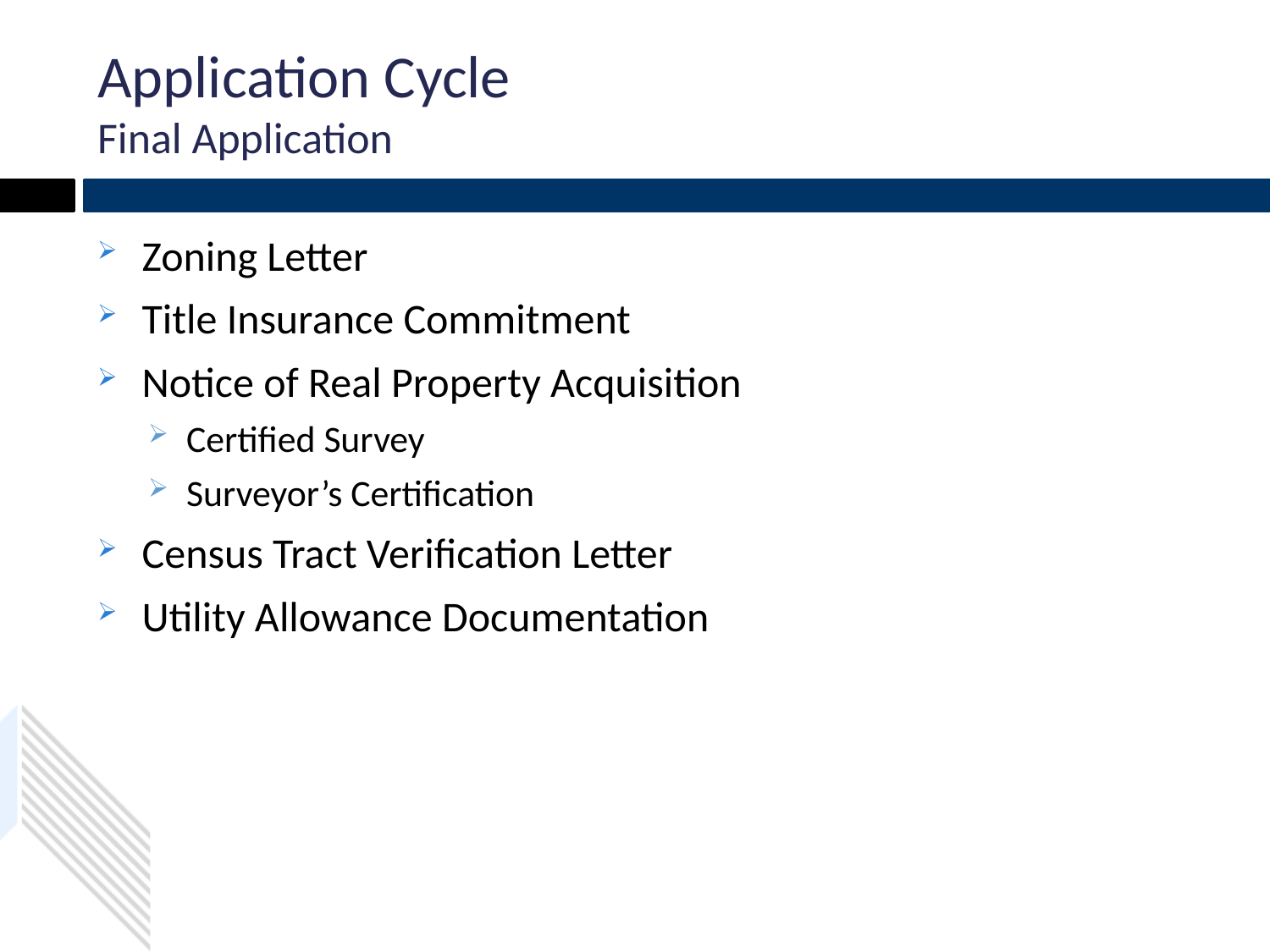

# Application Cycle Final Application
Zoning Letter
Title Insurance Commitment
Notice of Real Property Acquisition
Certified Survey
Surveyor’s Certification
Census Tract Verification Letter
Utility Allowance Documentation